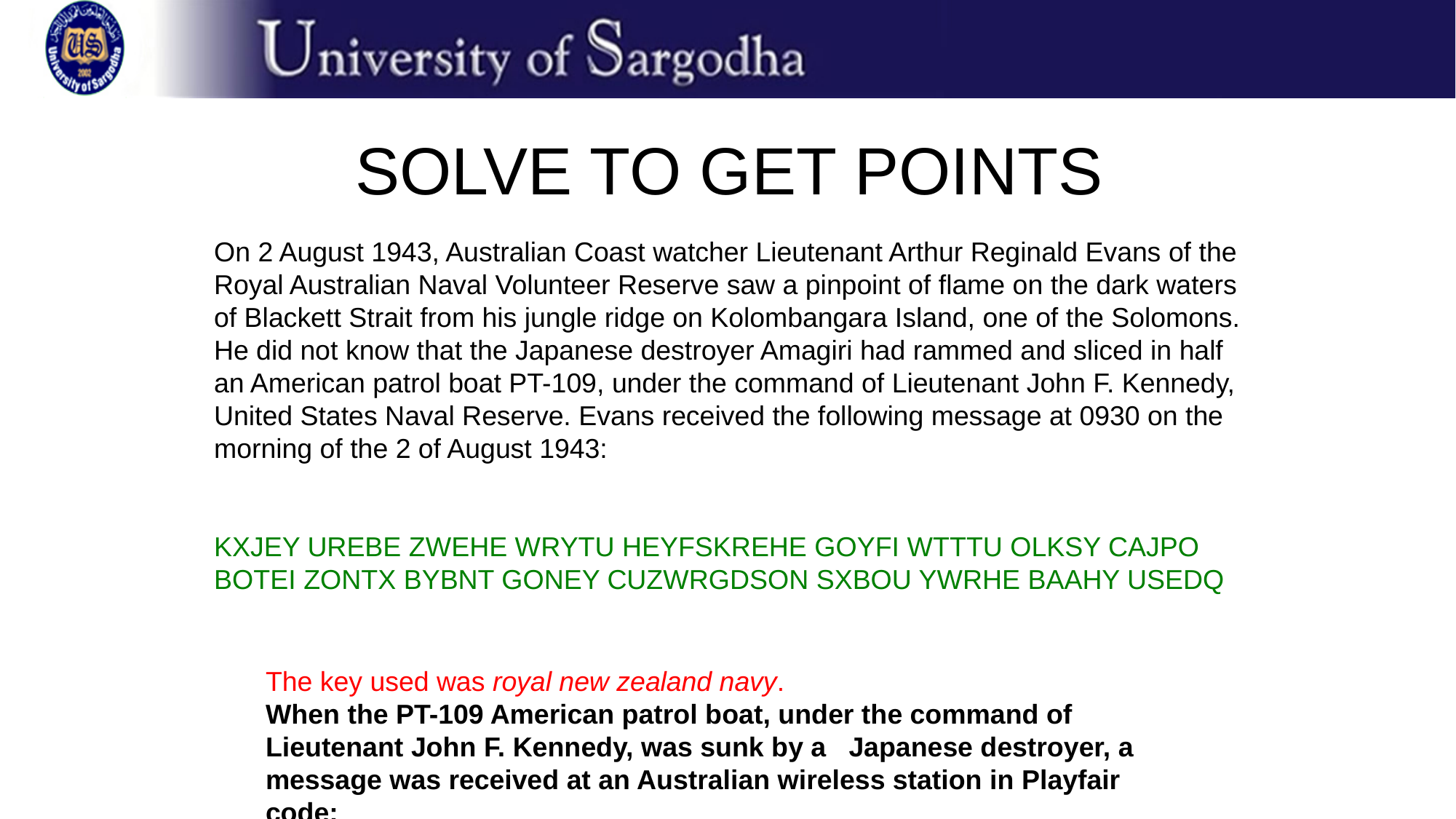

# SOLVE TO GET POINTS
On 2 August 1943, Australian Coast watcher Lieutenant Arthur Reginald Evans of the Royal Australian Naval Volunteer Reserve saw a pinpoint of flame on the dark waters of Blackett Strait from his jungle ridge on Kolombangara Island, one of the Solomons. He did not know that the Japanese destroyer Amagiri had rammed and sliced in half an American patrol boat PT-109, under the command of Lieutenant John F. Kennedy, United States Naval Reserve. Evans received the following message at 0930 on the morning of the 2 of August 1943:

KXJEY UREBE ZWEHE WRYTU HEYFSKREHE GOYFI WTTTU OLKSY CAJPO
BOTEI ZONTX BYBNT GONEY CUZWRGDSON SXBOU YWRHE BAAHY USEDQ

The key used was royal new zealand navy.
When the PT-109 American patrol boat, under the command of Lieutenant John F. Kennedy, was sunk by a   Japanese destroyer, a message was received at an Australian wireless station in Playfair code: